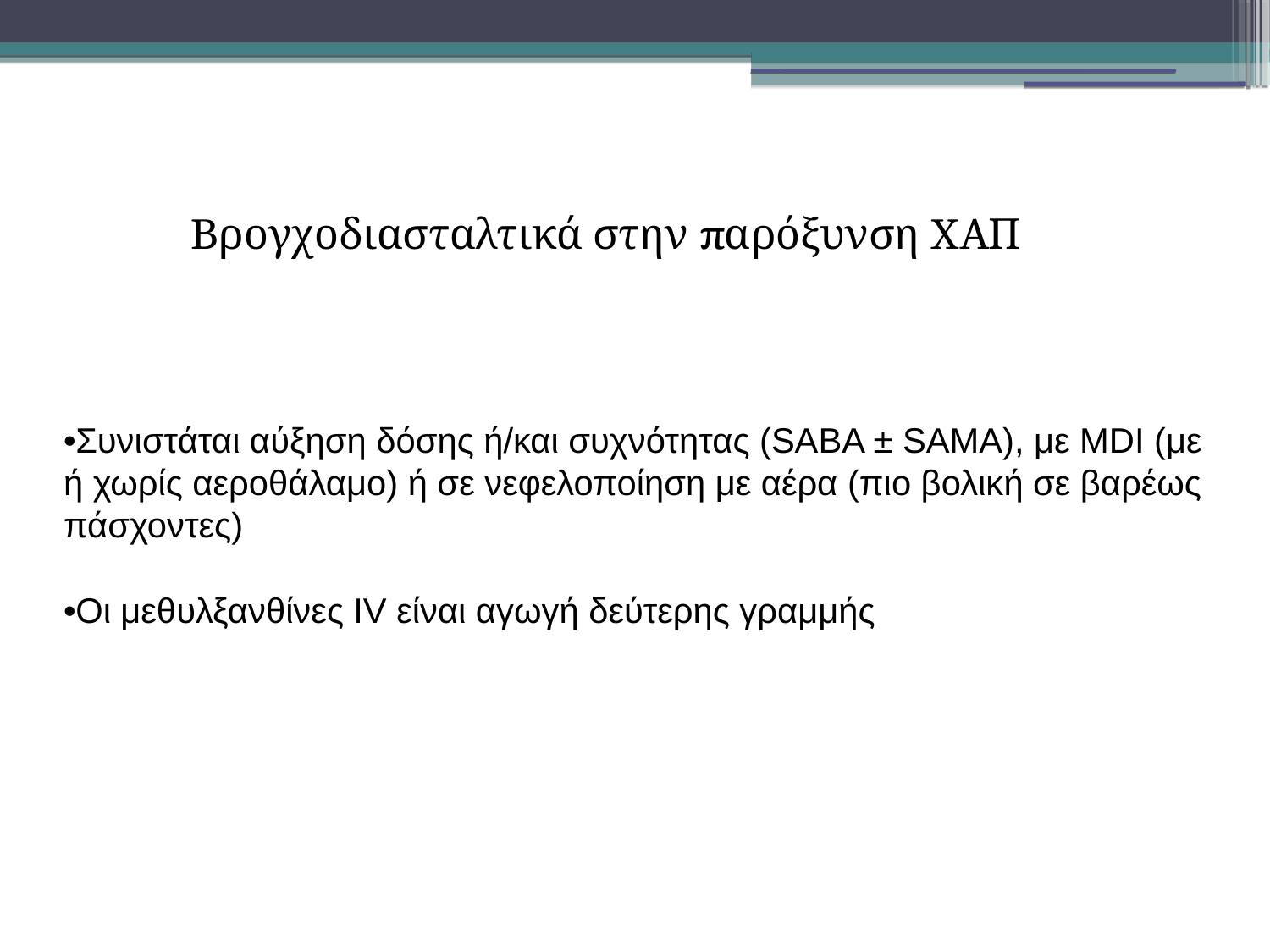

Βρογχοδιασταλτικά στην παρόξυνση ΧΑΠ

•Συνιστάται αύξηση δόσης ή/και συχνότητας (SABA ± SAMA), με MDI (με ή χωρίς αεροθάλαμο) ή σε νεφελοποίηση με αέρα (πιο βολική σε βαρέως πάσχοντες)

•Οι μεθυλξανθίνες IV είναι αγωγή δεύτερης γραμμής